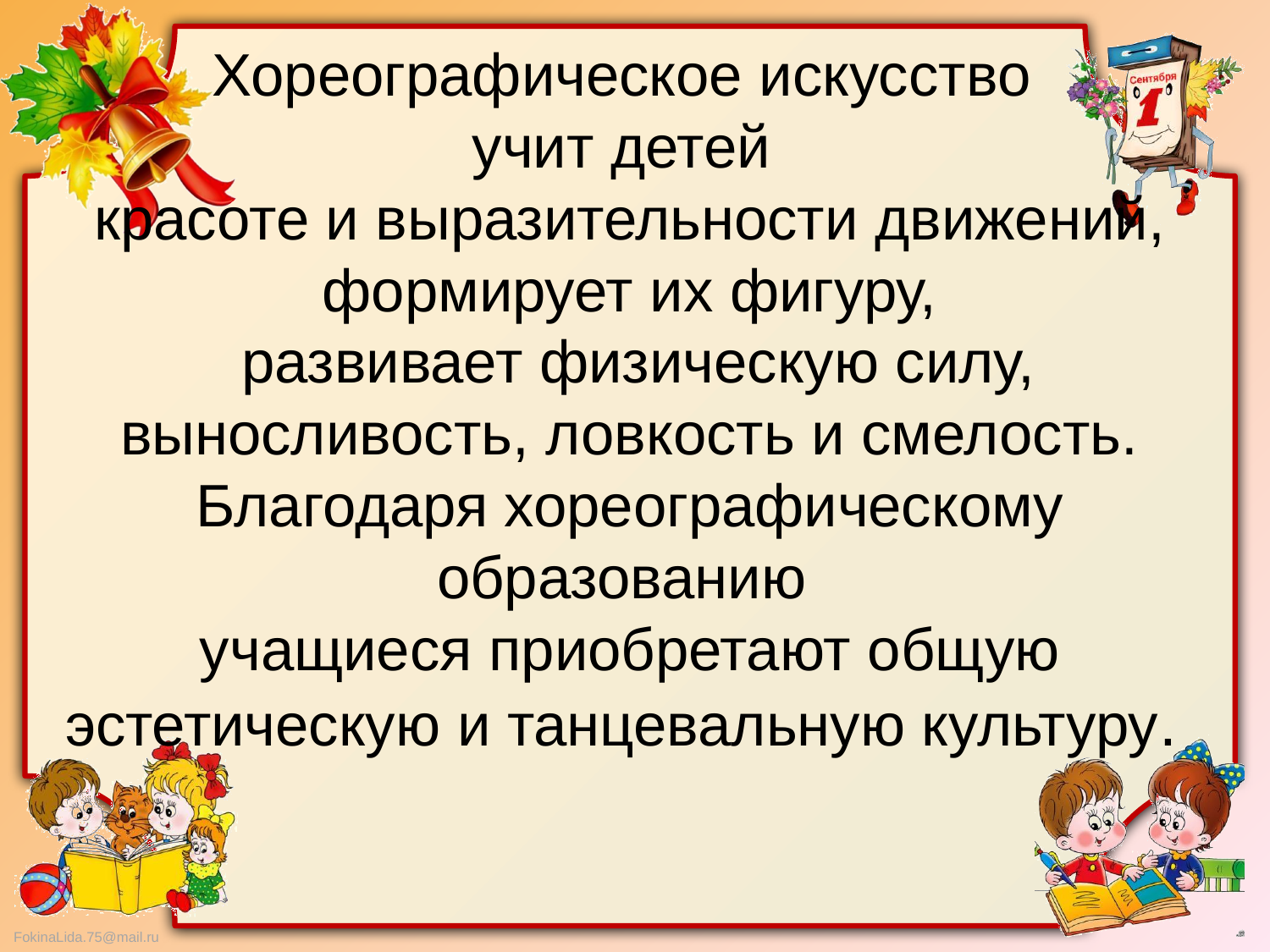

Хореографическое искусство
учит детей
красоте и выразительности движений, формирует их фигуру,
 развивает физическую силу, выносливость, ловкость и смелость. Благодаря хореографическому образованию
учащиеся приобретают общую эстетическую и танцевальную культуру.